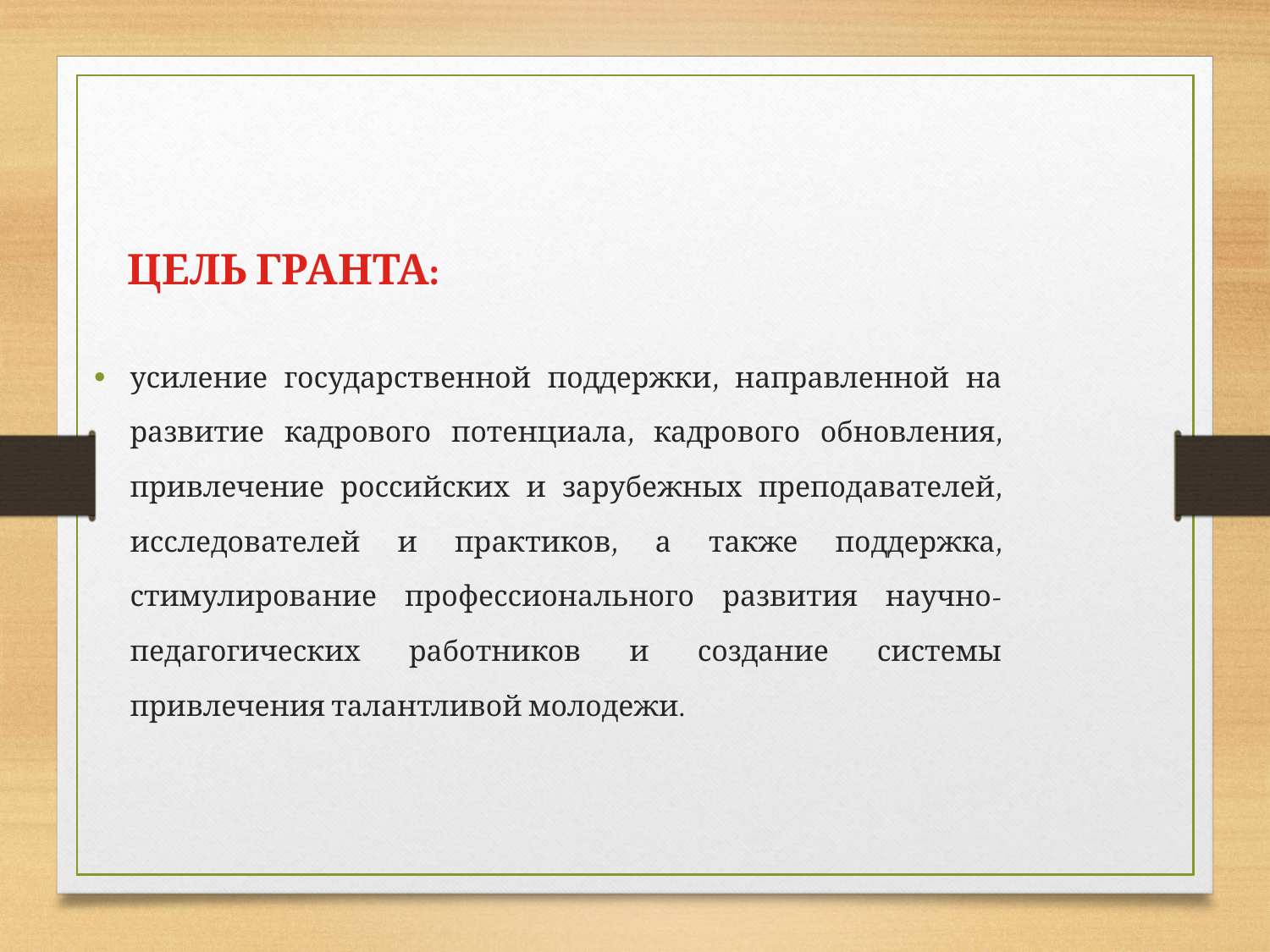

ЦЕЛЬ ГРАНТА:
усиление государственной поддержки, направленной на развитие кадрового потенциала, кадрового обновления, привлечение российских и зарубежных преподавателей, исследователей и практиков, а также поддержка, стимулирование профессионального развития научно-педагогических работников и создание системы привлечения талантливой молодежи.